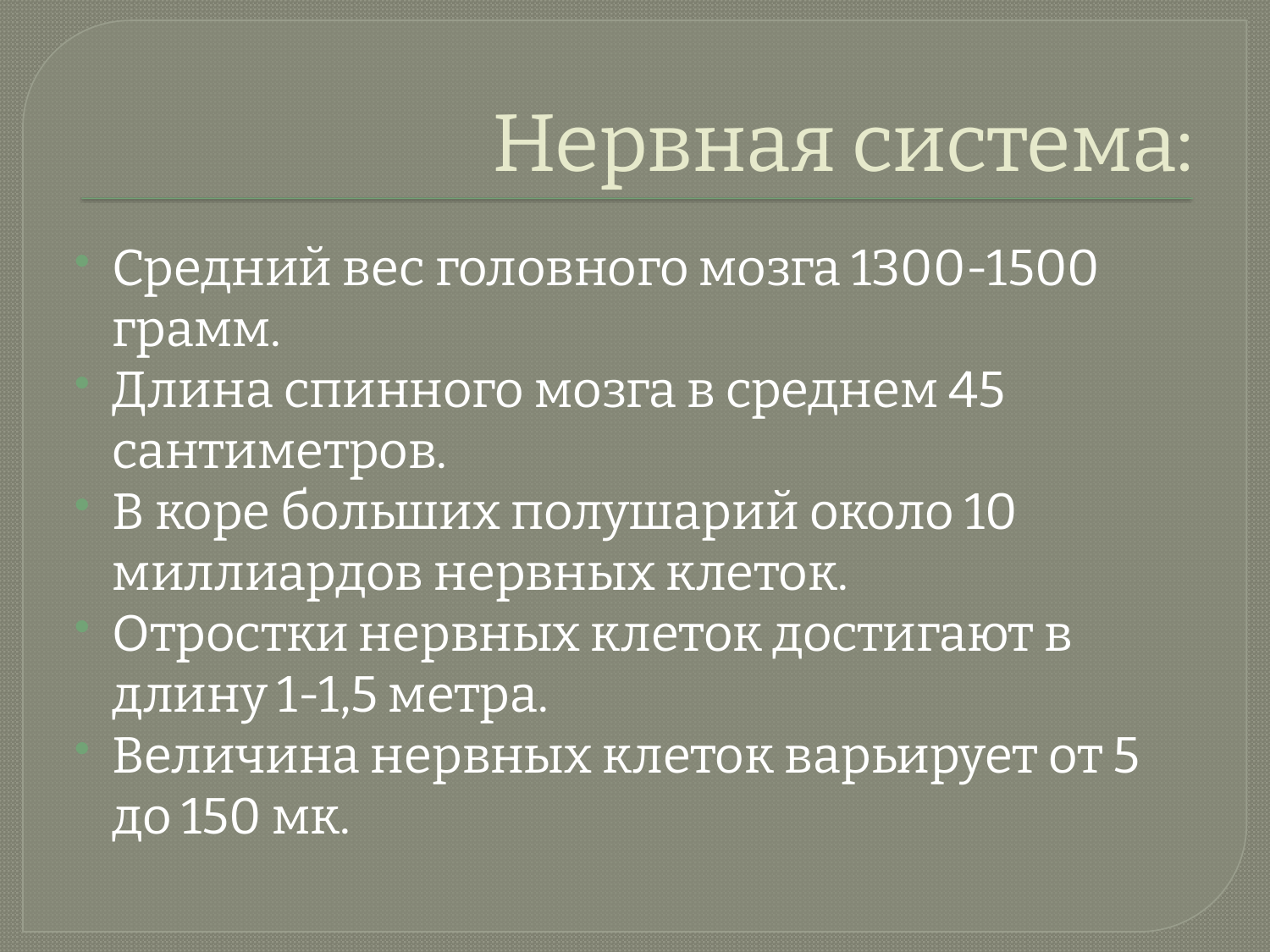

# Нервная система:
Средний вес головного мозга 1300-1500 грамм.
Длина спинного мозга в среднем 45 сантиметров.
В коре больших полушарий около 10 миллиардов нервных клеток.
Отростки нервных клеток достигают в длину 1-1,5 метра.
Величина нервных клеток варьирует от 5 до 150 мк.